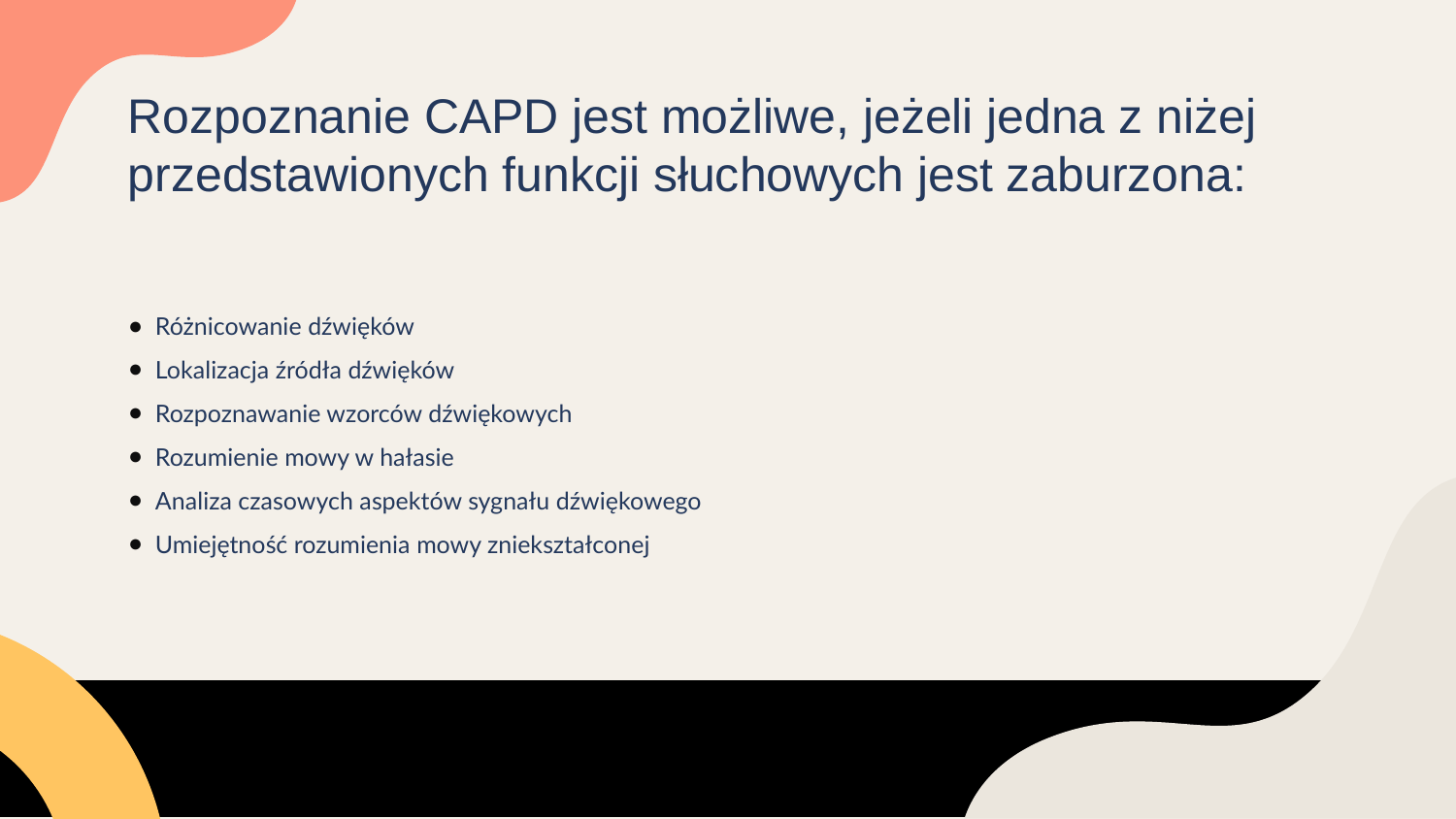

Rozpoznanie CAPD jest możliwe, jeżeli jedna z niżej przedstawionych funkcji słuchowych jest zaburzona:
Różnicowanie dźwięków
Lokalizacja źródła dźwięków
Rozpoznawanie wzorców dźwiękowych
Rozumienie mowy w hałasie
Analiza czasowych aspektów sygnału dźwiękowego
Umiejętność rozumienia mowy zniekształconej